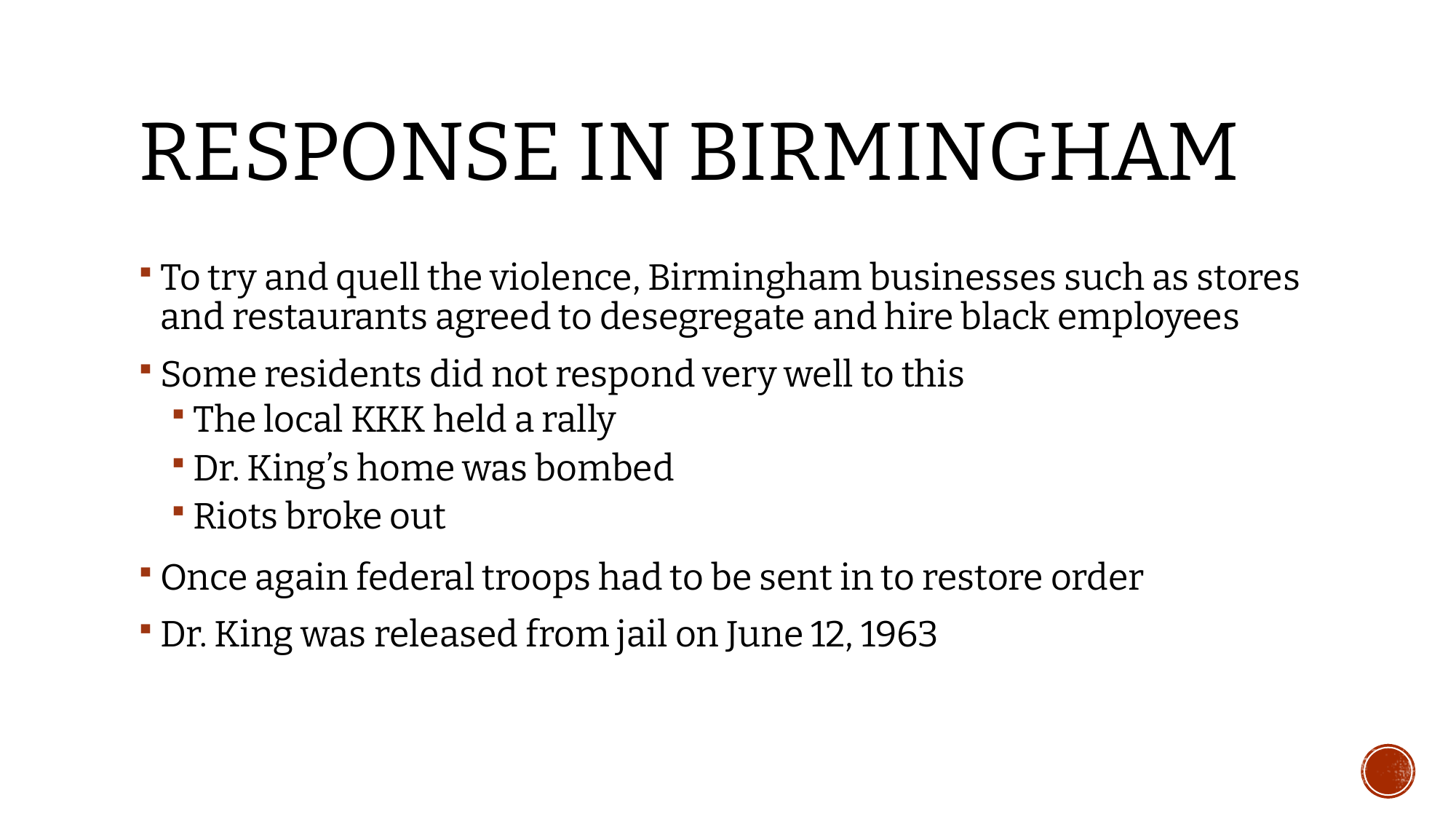

# Response in Birmingham
To try and quell the violence, Birmingham businesses such as stores and restaurants agreed to desegregate and hire black employees
Some residents did not respond very well to this
The local KKK held a rally
Dr. King’s home was bombed
Riots broke out
Once again federal troops had to be sent in to restore order
Dr. King was released from jail on June 12, 1963